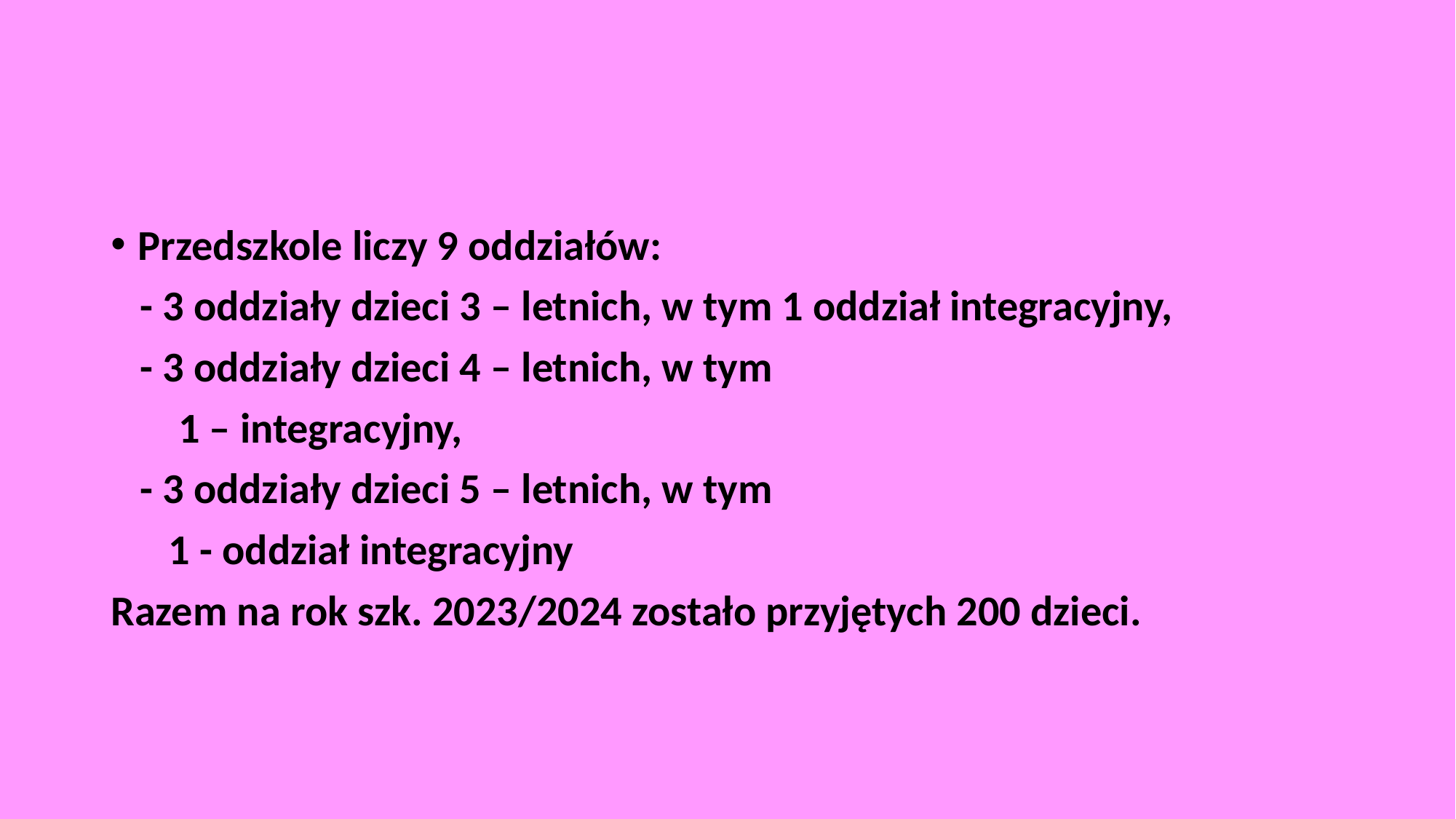

#
Przedszkole liczy 9 oddziałów:
   - 3 oddziały dzieci 3 – letnich, w tym 1 oddział integracyjny,
   - 3 oddziały dzieci 4 – letnich, w tym
       1 – integracyjny,
   - 3 oddziały dzieci 5 – letnich, w tym
      1 - oddział integracyjny
Razem na rok szk. 2023/2024 zostało przyjętych 200 dzieci.